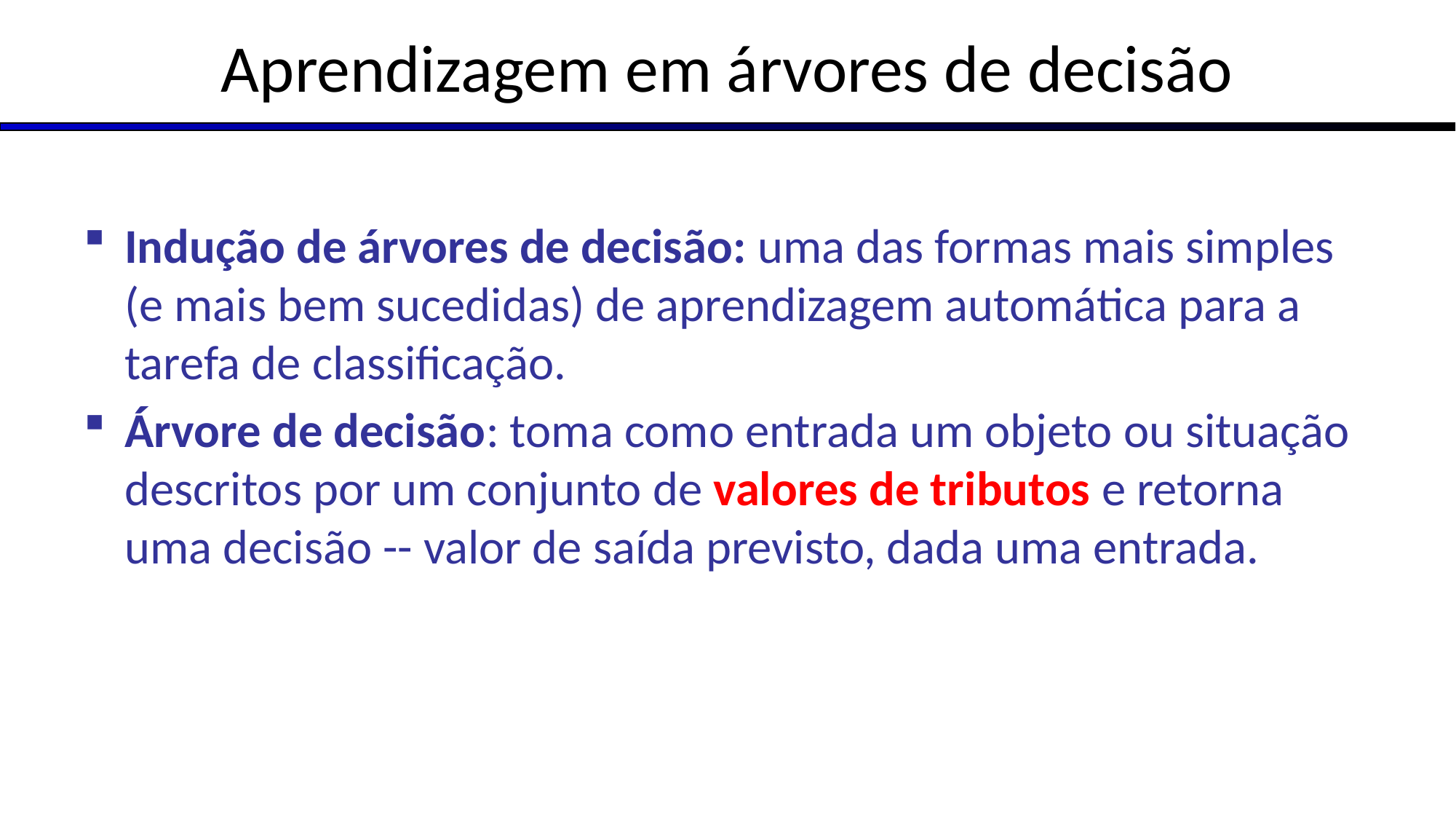

Aprendizagem em árvores de decisão
Indução de árvores de decisão: uma das formas mais simples (e mais bem sucedidas) de aprendizagem automática para a tarefa de classificação.
Árvore de decisão: toma como entrada um objeto ou situação descritos por um conjunto de valores de tributos e retorna uma decisão -- valor de saída previsto, dada uma entrada.